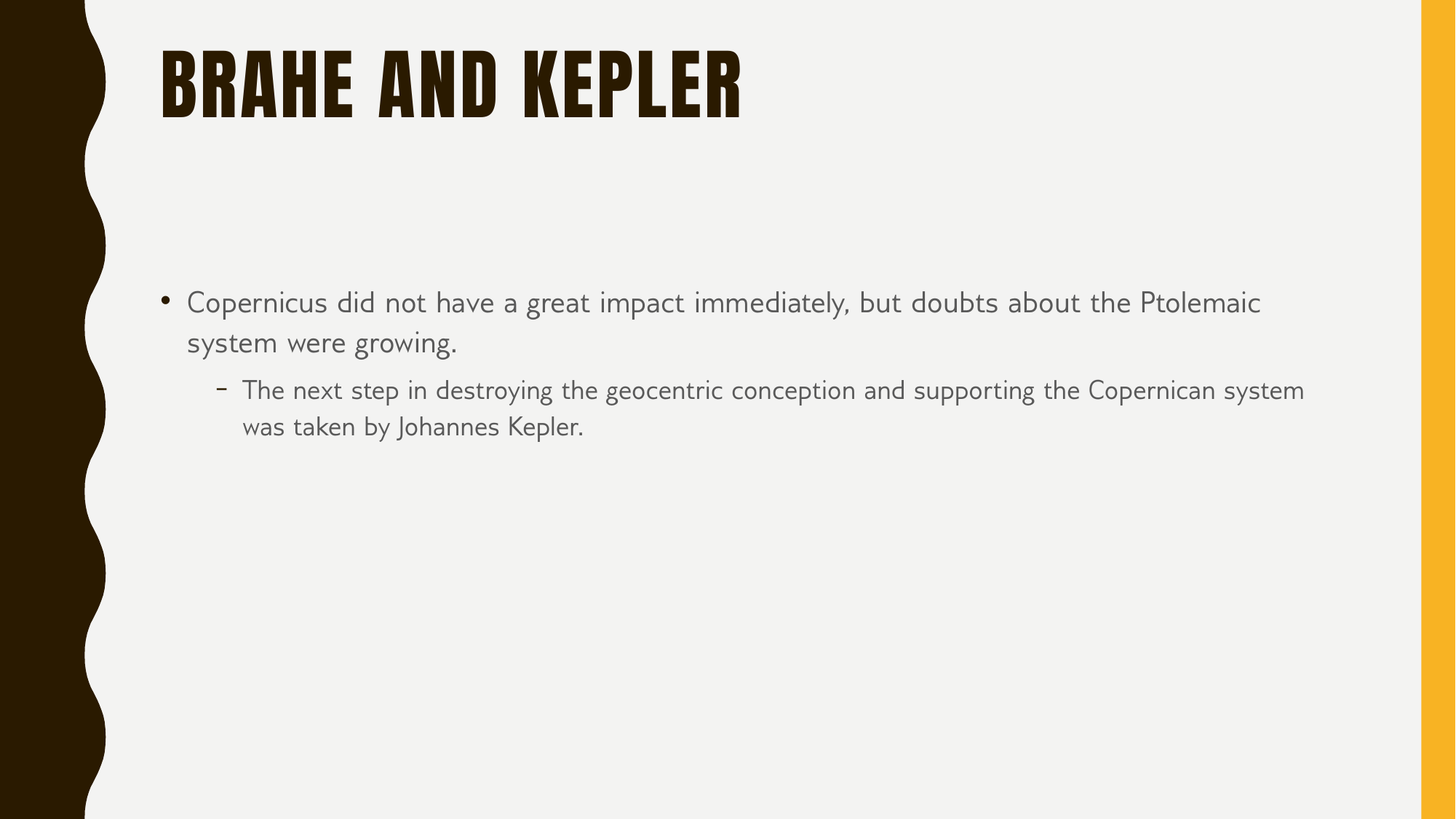

# Brahe and kepler
Copernicus did not have a great impact immediately, but doubts about the Ptolemaic system were growing.
The next step in destroying the geocentric conception and supporting the Copernican system was taken by Johannes Kepler.